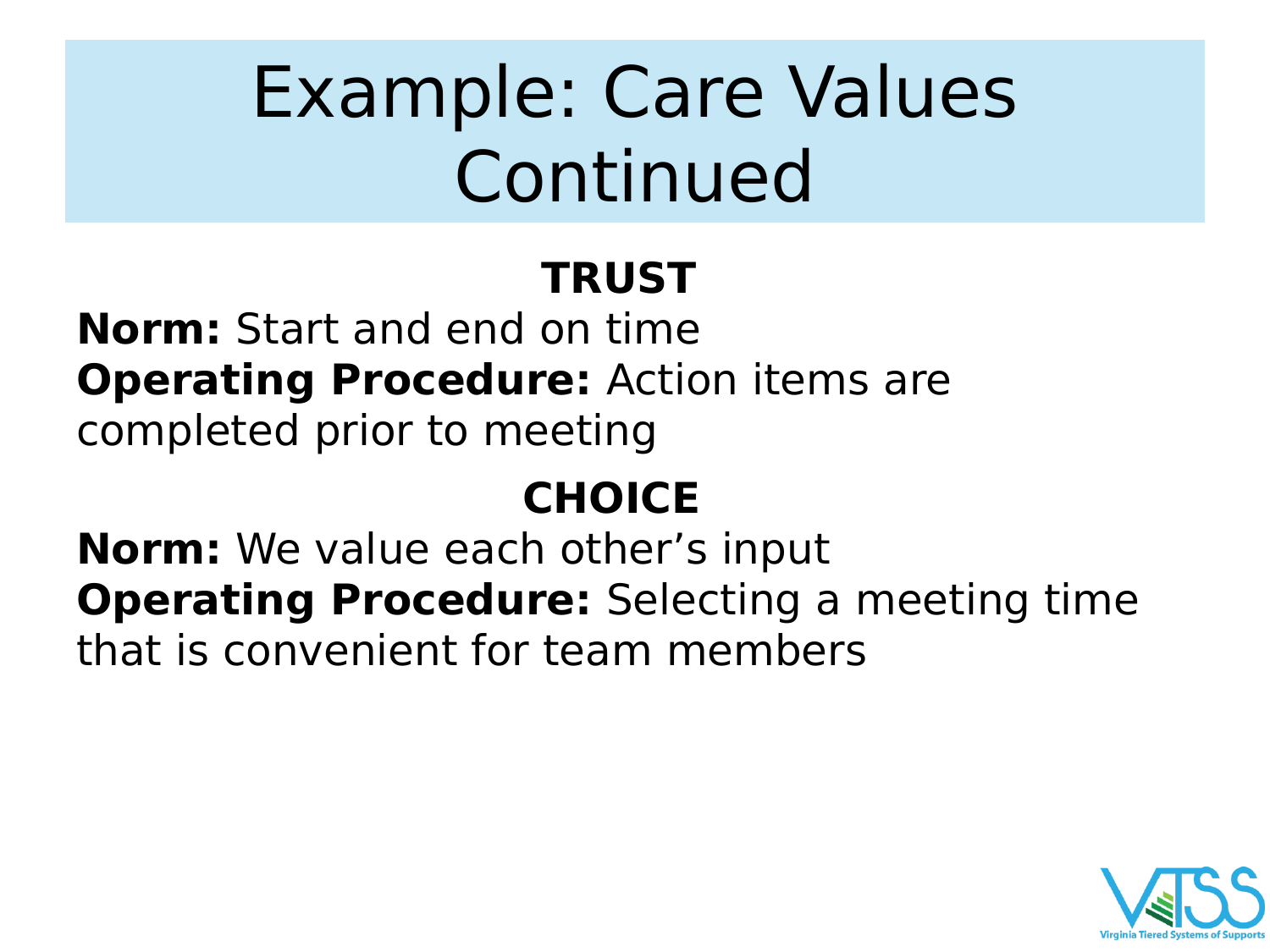

# Example: Care Values Continued
 TRUST
Norm: Start and end on time
Operating Procedure: Action items are completed prior to meeting
CHOICE
Norm: We value each other’s input
Operating Procedure: Selecting a meeting time that is convenient for team members